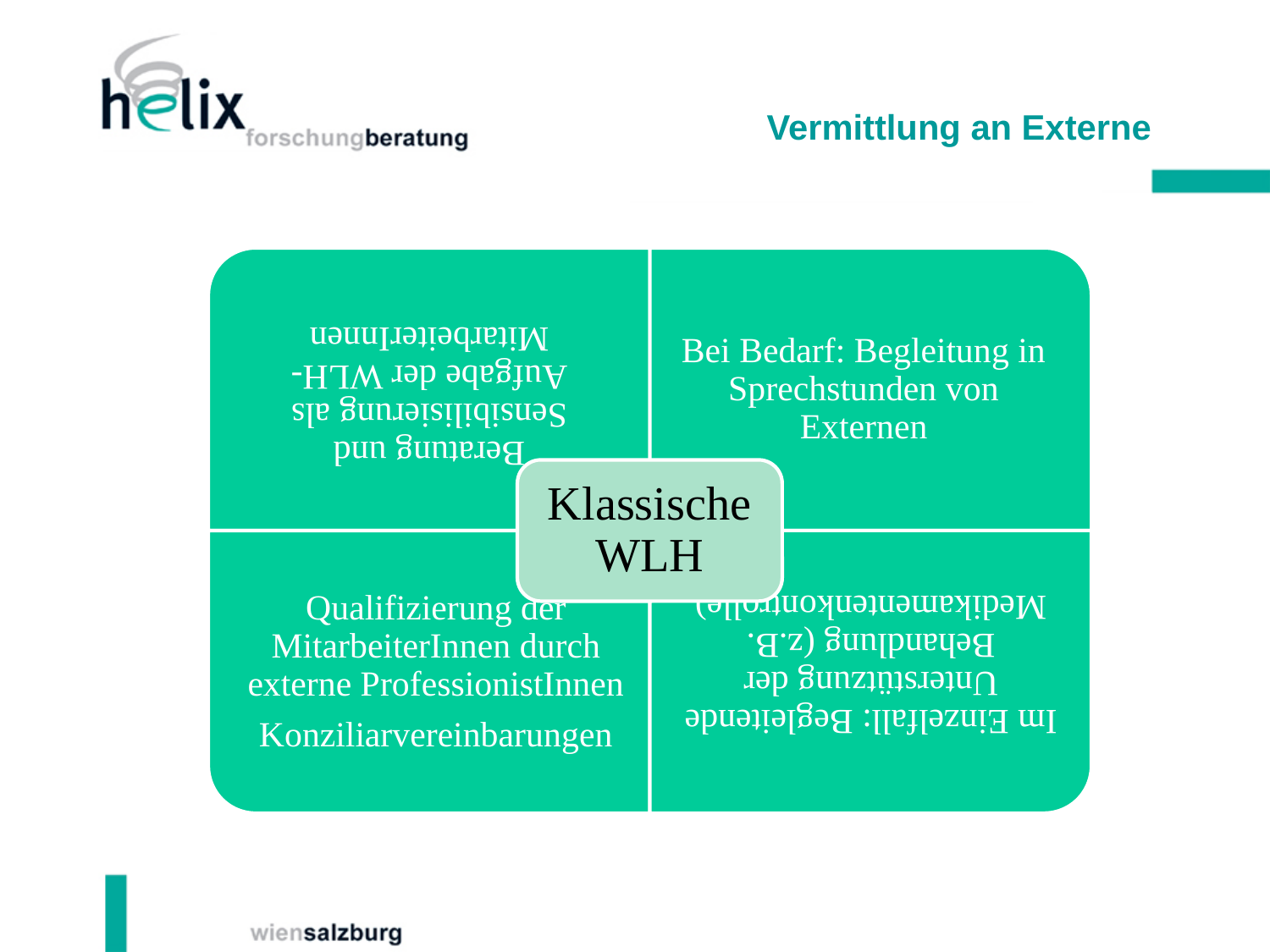

Vermittlung an Externe
Beratung und Sensibilisierung als Aufgabe der WLH-MitarbeiterInnen
Bei Bedarf: Begleitung in Sprechstunden von Externen
Qualifizierung der MitarbeiterInnen durch externe ProfessionistInnen
Konziliarvereinbarungen
Im Einzelfall: Begleitende Unterstützung der Behandlung (z.B. Medikamentenkontrolle)
Klassische WLH
#